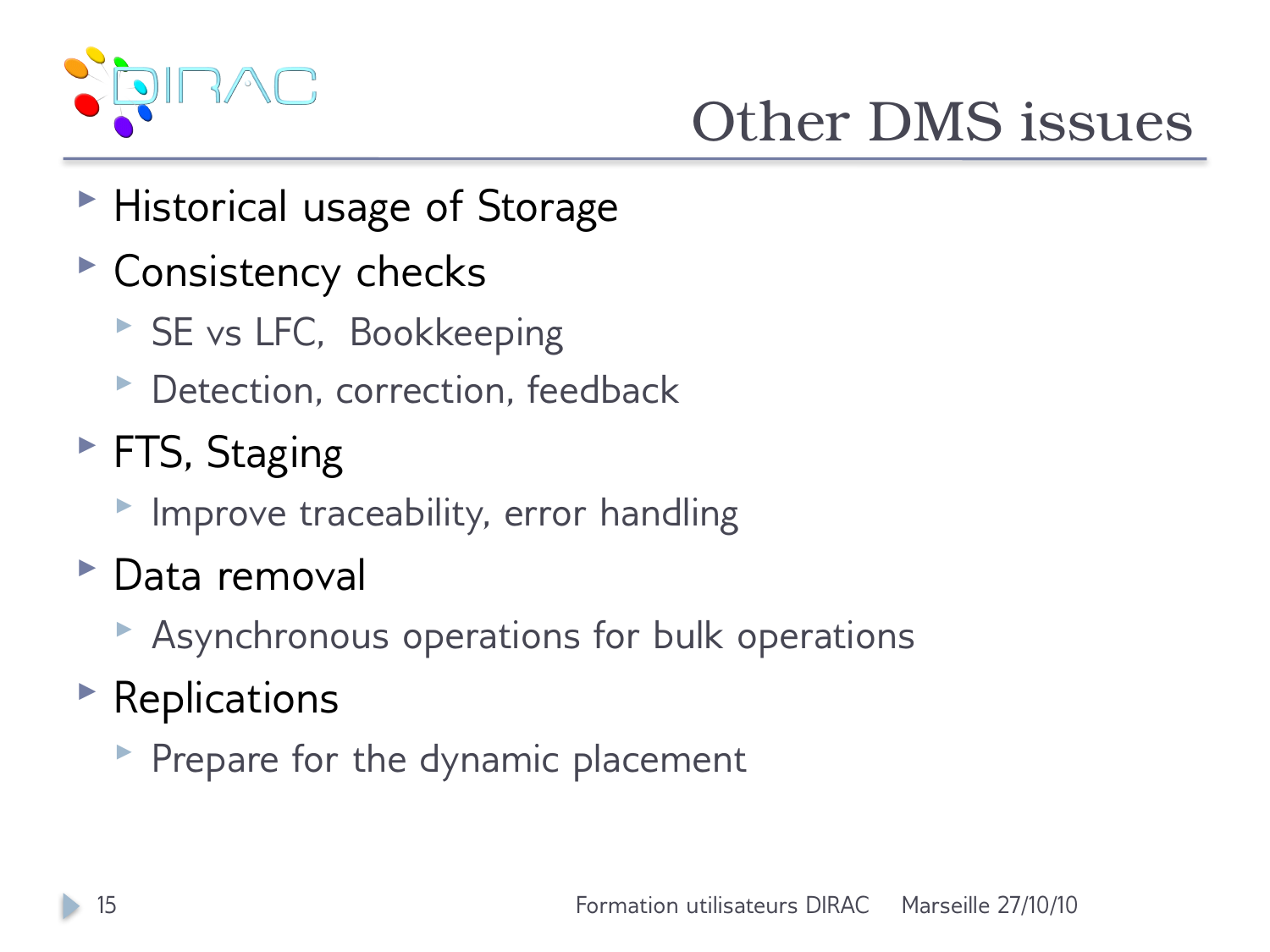

# Other DMS issues
Historical usage of Storage
Consistency checks
SE vs LFC,  Bookkeeping
Detection, correction, feedback
FTS, Staging
Improve traceability, error handling
Data removal
Asynchronous operations for bulk operations
Replications
Prepare for the dynamic placement
15
Formation utilisateurs DIRAC
Marseille 27/10/10